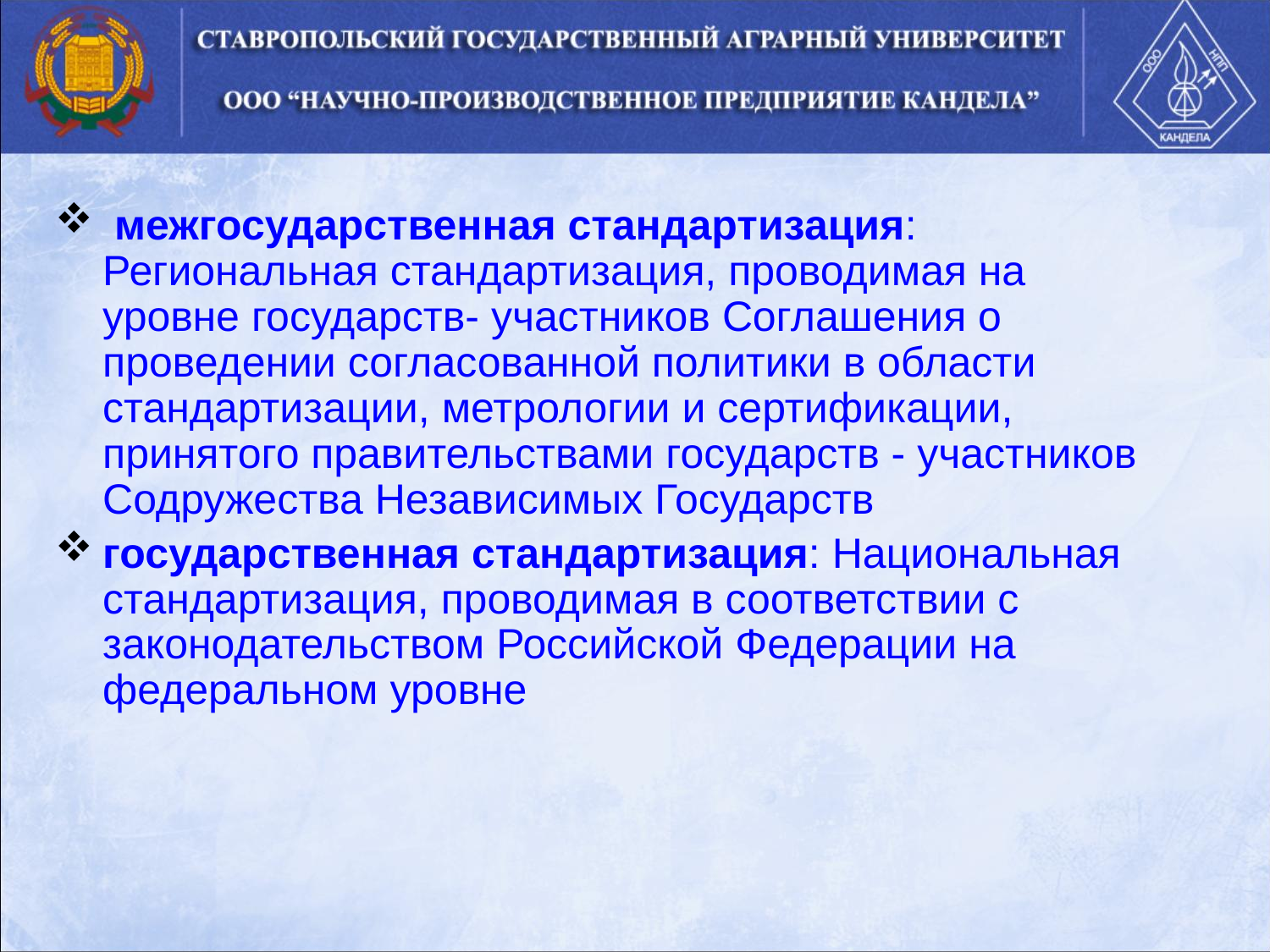

межгосударственная стандартизация:  Региональная стандартизация, проводимая на уровне государств- участников Соглашения о проведении согласованной политики в области стандартизации, метрологии и сертификации, принятого правительствами государств - участников  Содружества Независимых Государств
государственная стандартизация: Национальная стандартизация, проводимая в соответствии с законодательством Российской Федерации на федеральном уровне